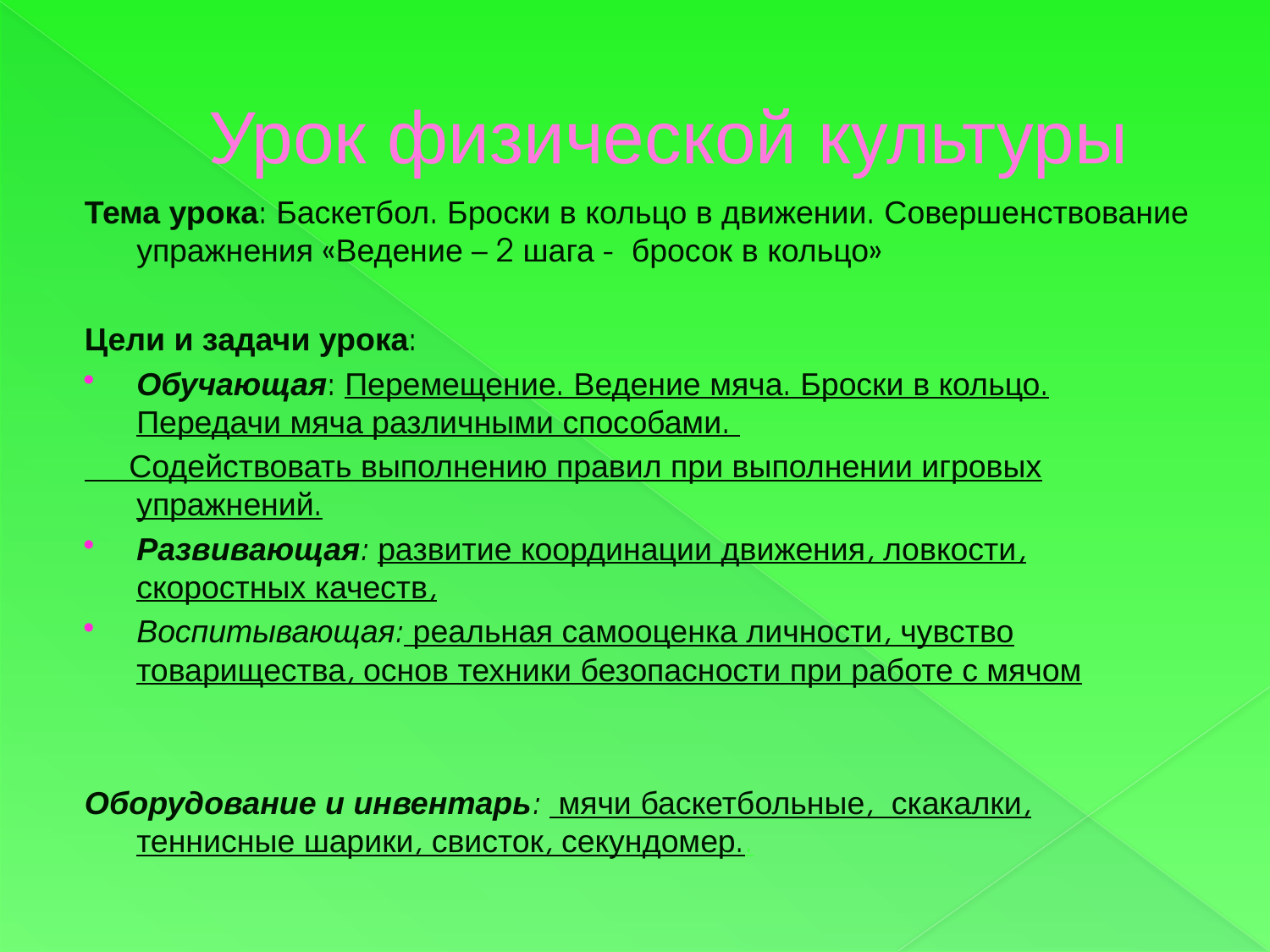

# Урок физической культуры
Тема урока: Баскетбол. Броски в кольцо в движении. Совершенствование упражнения «Ведение – 2 шага -  бросок в кольцо»

Цели и задачи урока:
Обучающая: Перемещение. Ведение мяча. Броски в кольцо. Передачи мяча различными способами.
     Содействовать выполнению правил при выполнении игровых упражнений.
Развивающая: развитие координации движения, ловкости, скоростных качеств,
Воспитывающая: реальная самооценка личности, чувство товарищества, основ техники безопасности при работе с мячом

Оборудование и инвентарь:  мячи баскетбольные,  скакалки, теннисные шарики, свисток, секундомер..